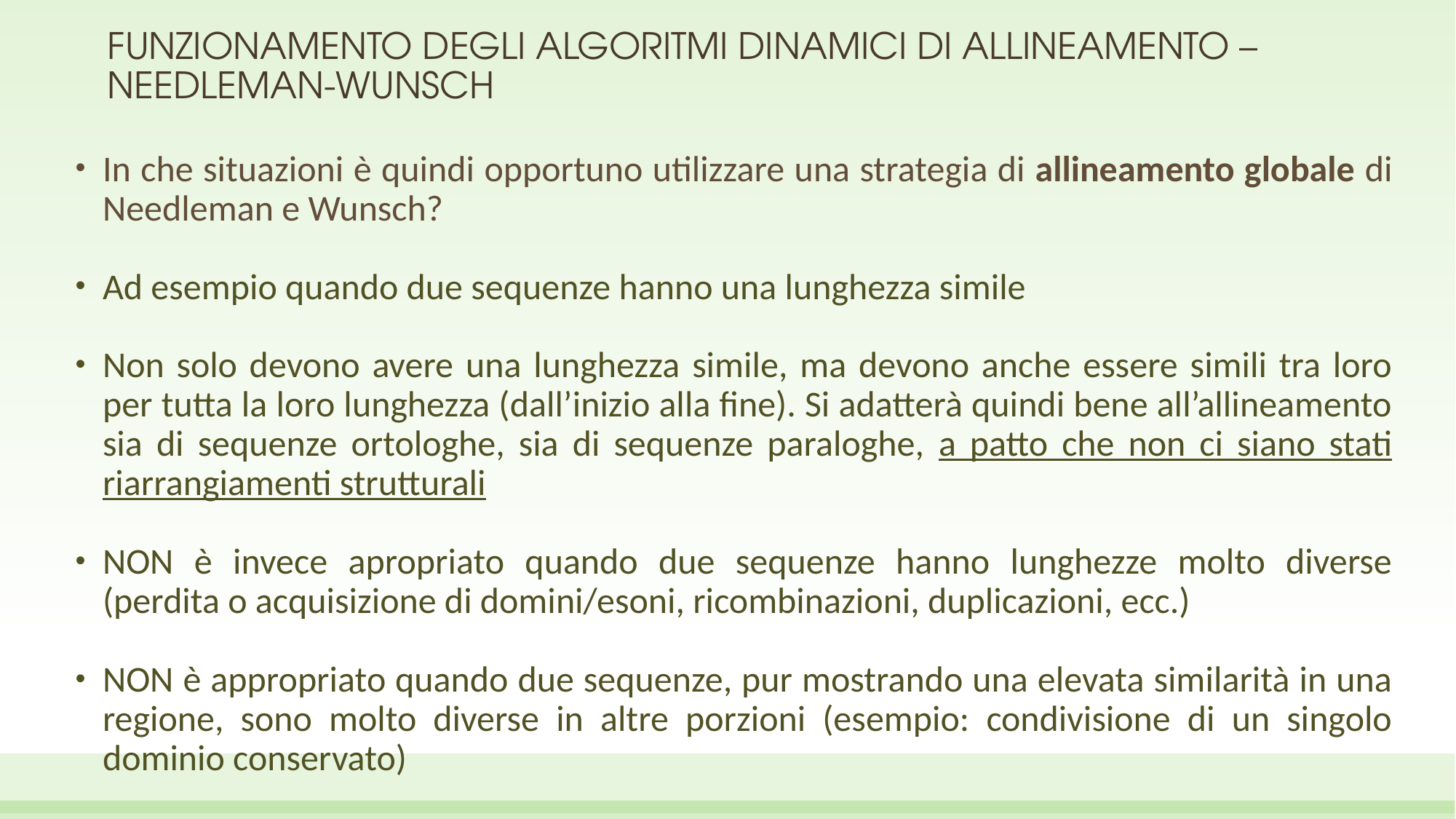

# FUNZIONAMENTO DEGLI ALGORITMI DINAMICI DI ALLINEAMENTO – NEEDLEMAN-WUNSCH
In che situazioni è quindi opportuno utilizzare una strategia di allineamento globale di Needleman e Wunsch?

Ad esempio quando due sequenze hanno una lunghezza simile

Non solo devono avere una lunghezza simile, ma devono anche essere simili tra loro per tutta la loro lunghezza (dall’inizio alla fine). Si adatterà quindi bene all’allineamento sia di sequenze ortologhe, sia di sequenze paraloghe, a patto che non ci siano stati riarrangiamenti strutturali

NON è invece apropriato quando due sequenze hanno lunghezze molto diverse (perdita o acquisizione di domini/esoni, ricombinazioni, duplicazioni, ecc.)

NON è appropriato quando due sequenze, pur mostrando una elevata similarità in una regione, sono molto diverse in altre porzioni (esempio: condivisione di un singolo dominio conservato)